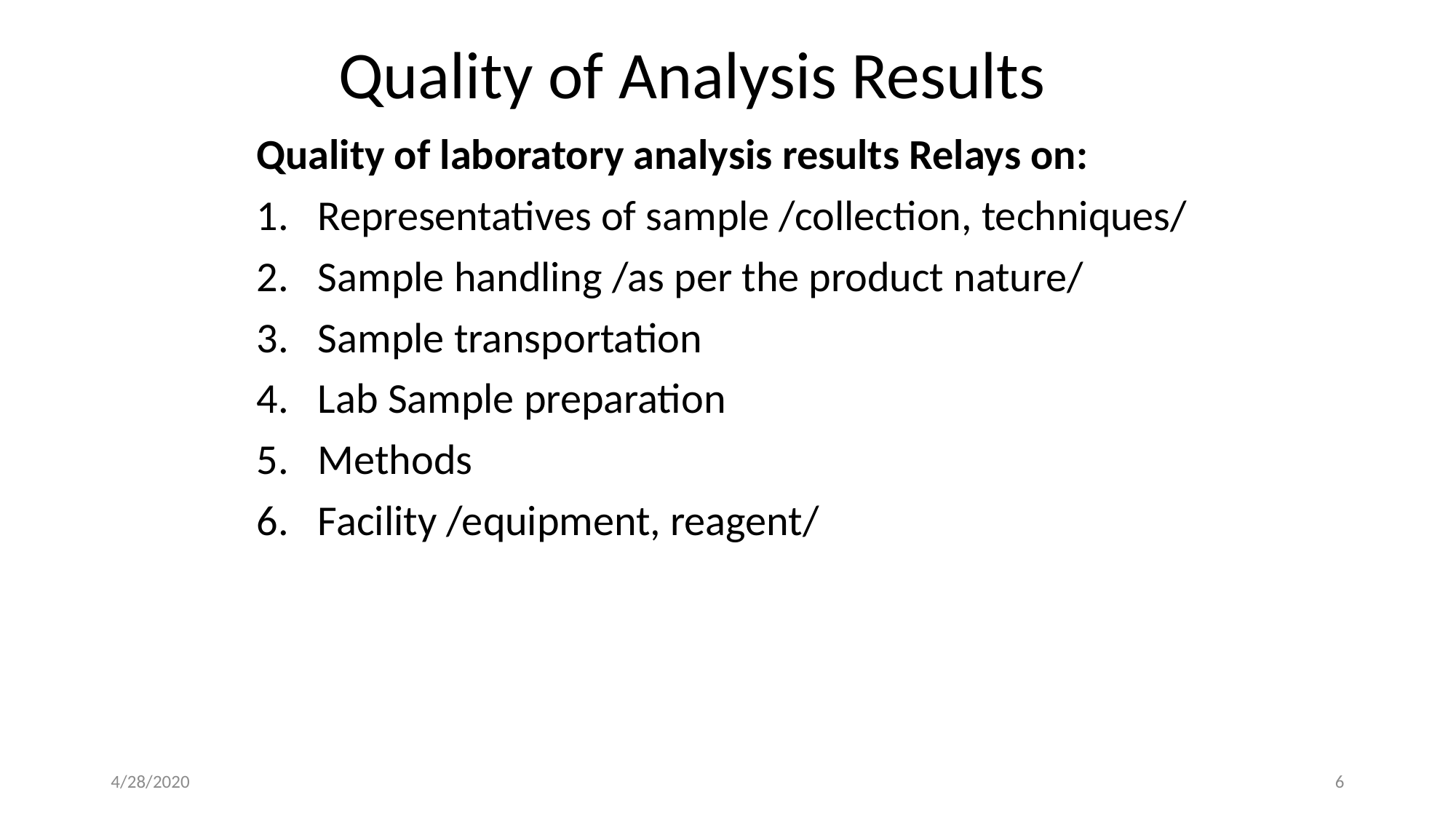

# Quality of Analysis Results
Quality of laboratory analysis results Relays on:
Representatives of sample /collection, techniques/
Sample handling /as per the product nature/
Sample transportation
Lab Sample preparation
Methods
Facility /equipment, reagent/
4/28/2020
6